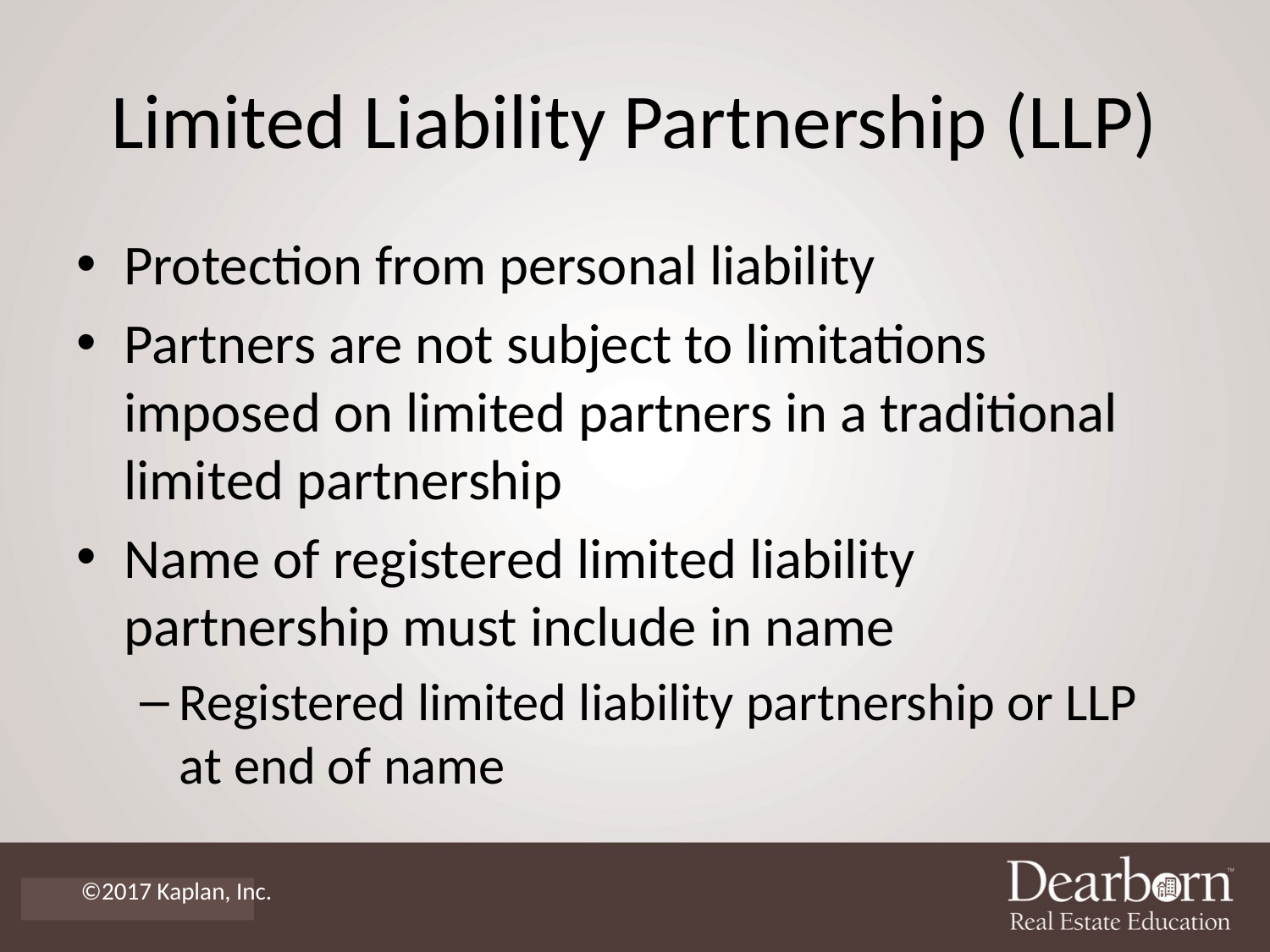

# Limited Liability Partnership (LLP)
Protection from personal liability
Partners are not subject to limitations imposed on limited partners in a traditional limited partnership
Name of registered limited liability partnership must include in name
Registered limited liability partnership or LLP    at end of name